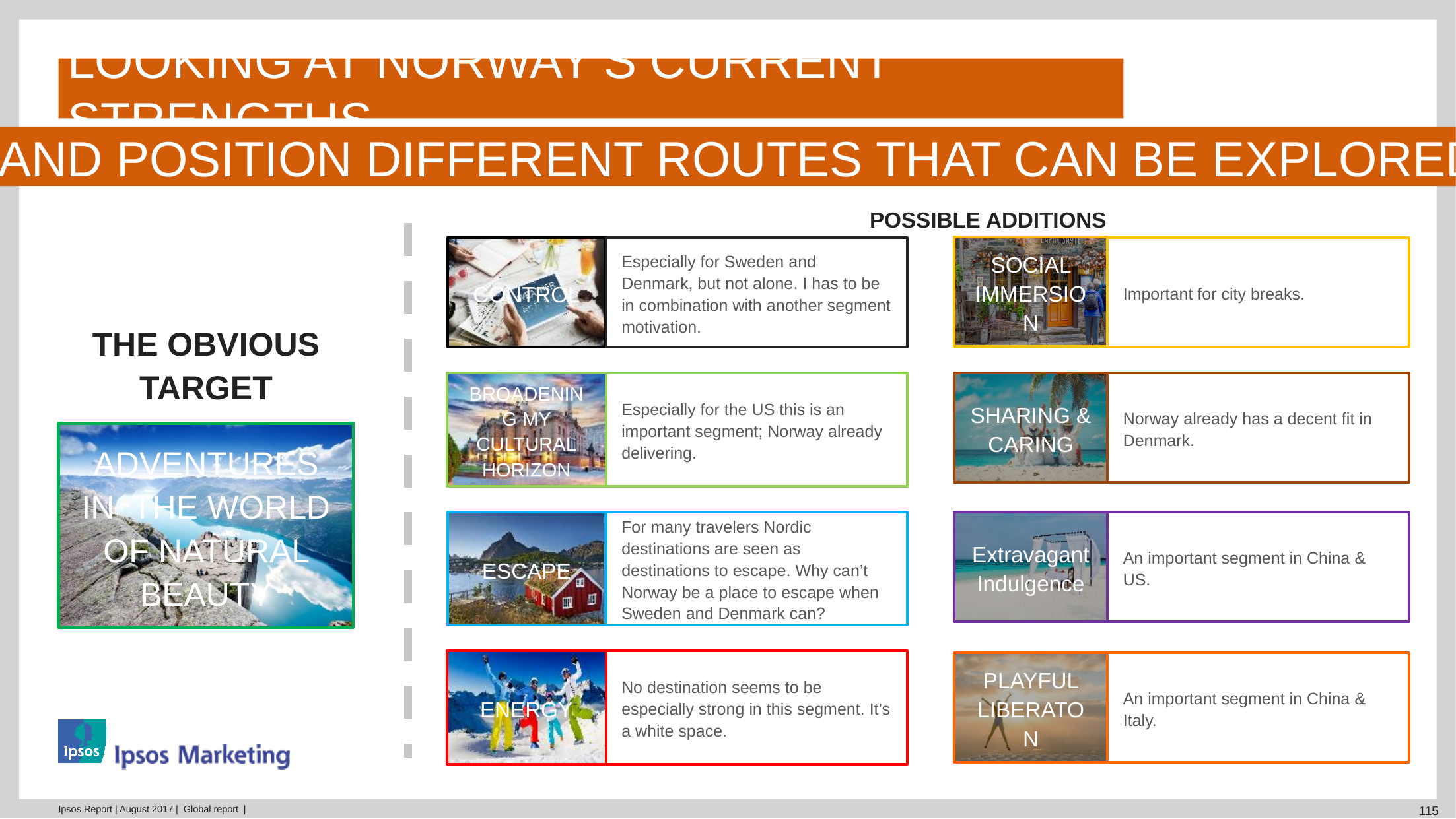

# Looking at Norway’s current strengths
And position different routes that can be explored
POSSIBLE ADDITIONS
SOCIAL IMMERSION
CONTROL
Especially for Sweden and Denmark, but not alone. I has to be in combination with another segment motivation.
Important for city breaks.
THE OBVIOUS TARGET
Especially for the US this is an important segment; Norway already delivering.
Norway already has a decent fit in Denmark.
BROADENING MY CULTURAL
HORIZON
SHARING & CARING
ADVENTURES IN  the world of natural beauty
ESCAPE
For many travelers Nordic destinations are seen as destinations to escape. Why can’t Norway be a place to escape when Sweden and Denmark can?
Extravagant Indulgence
An important segment in China & US.
ENERGY
No destination seems to be especially strong in this segment. It’s a white space.
An important segment in China & Italy.
PLAYFUL LIBERATON